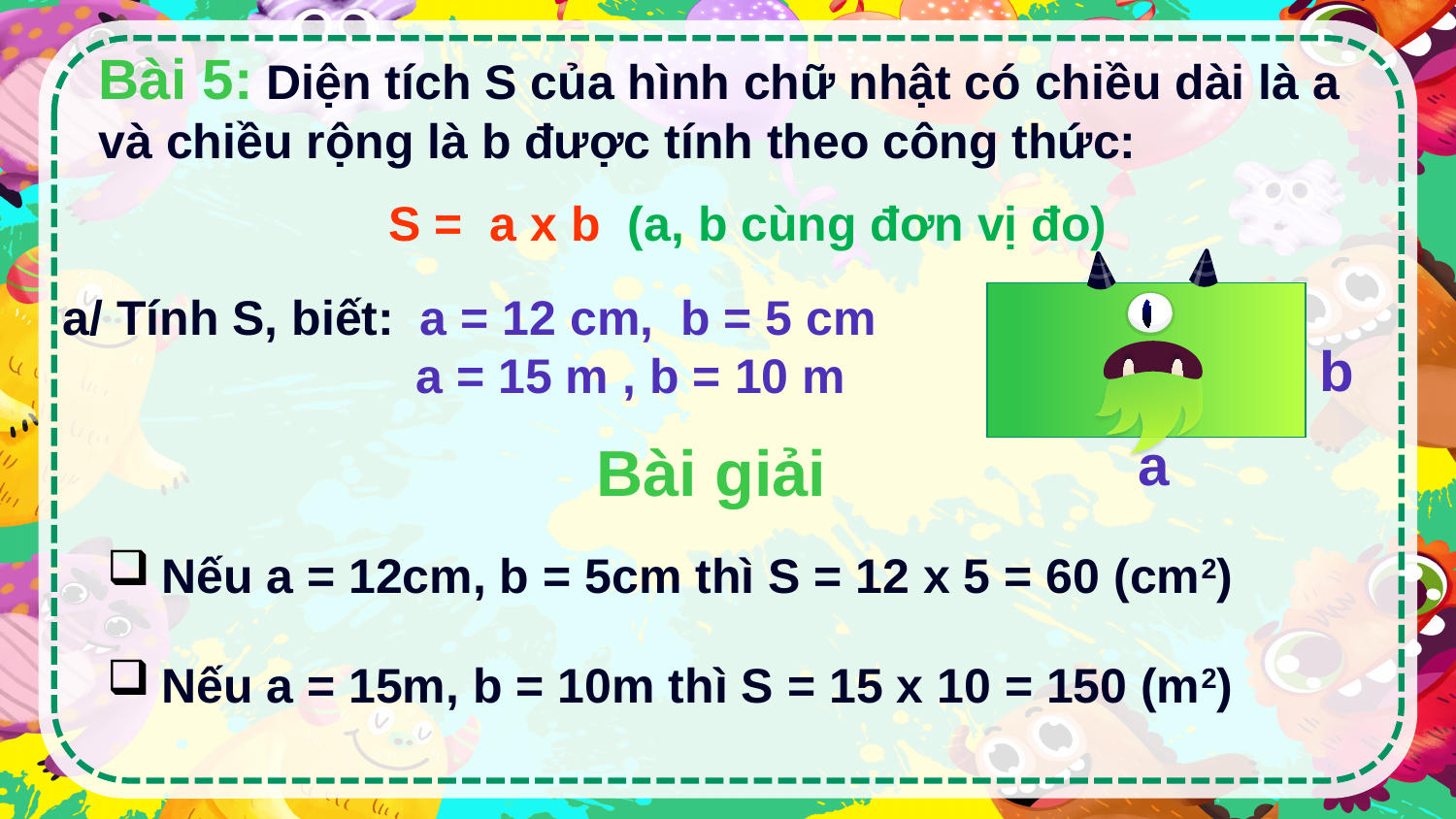

Bài 5: Diện tích S của hình chữ nhật có chiều dài là a và chiều rộng là b được tính theo công thức:
 S =  a x b  (a, b cùng đơn vị đo)

b
a

a/ Tính S, biết:   a = 12 cm,  b = 5 cm
                          a = 15 m , b = 10 m
Bài giải
Nếu a = 12cm, b = 5cm thì S = 12 x 5 = 60 (cm2)
Nếu a = 15m, b = 10m thì S = 15 x 10 = 150 (m2)